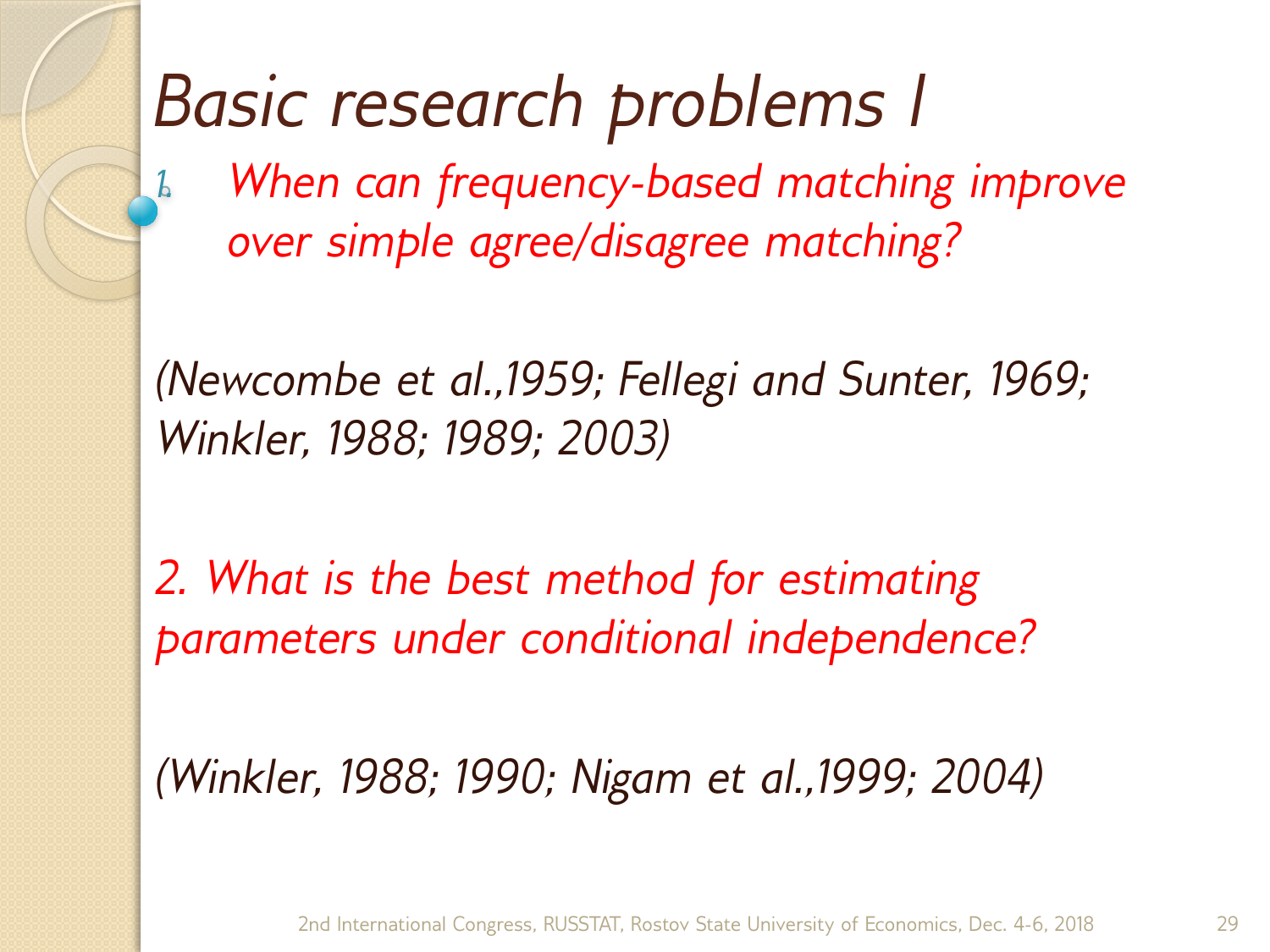

# Basic research problems I
When can frequency-based matching improve over simple agree/disagree matching?

(Newcombe et al.,1959; Fellegi and Sunter, 1969;  Winkler, 1988; 1989; 2003)

2. What is the best method for estimating parameters under conditional independence?

(Winkler, 1988; 1990; Nigam et al.,1999; 2004)
2nd International Congress, RUSSTAT, Rostov State University of Economics, Dec. 4-6, 2018
29